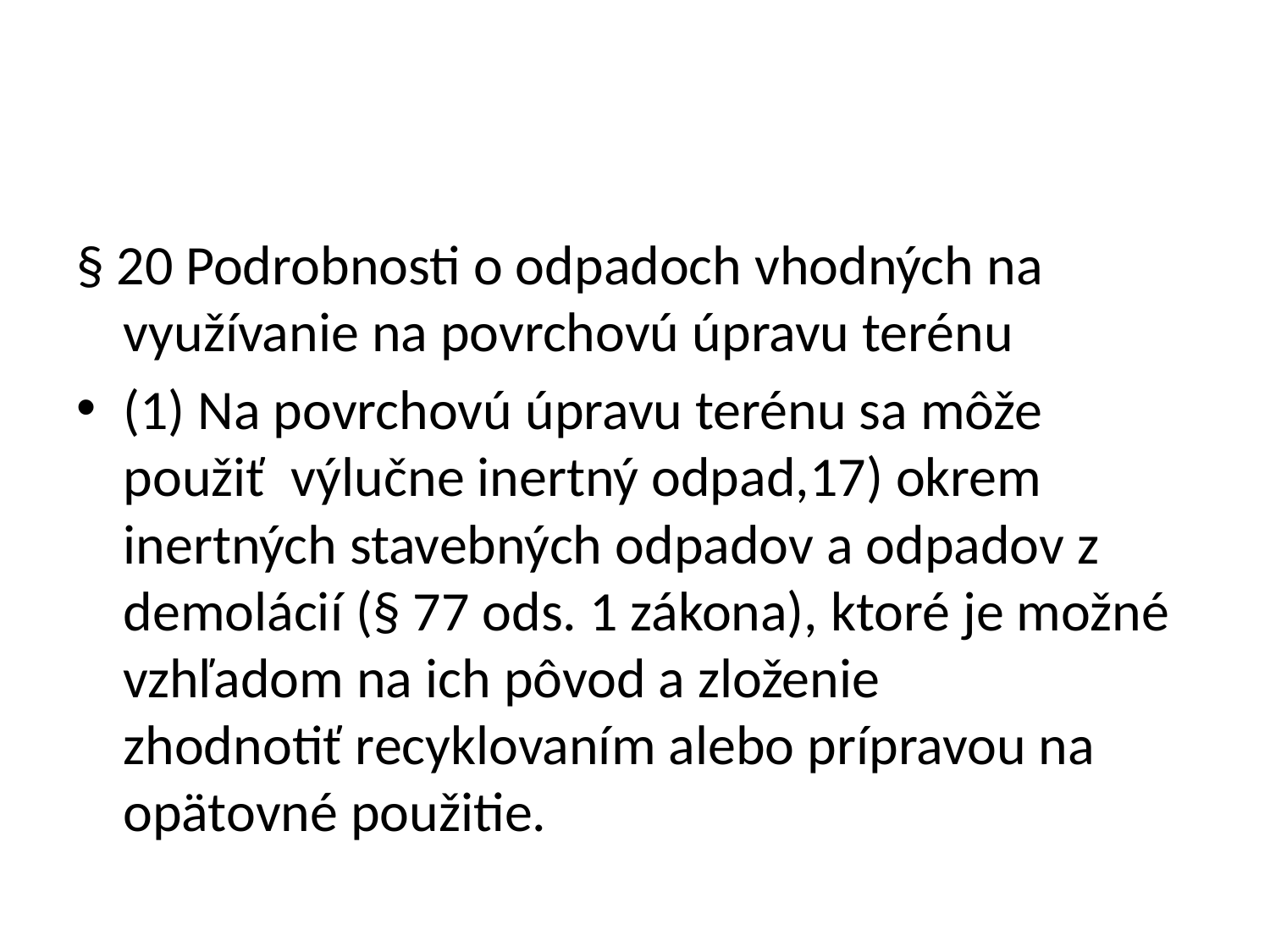

#
§ 20 Podrobnosti o odpadoch vhodných na využívanie na povrchovú úpravu terénu
(1) Na povrchovú úpravu terénu sa môže použiť  výlučne inertný odpad,17) okrem inertných stavebných odpadov a odpadov z demolácií (§ 77 ods. 1 zákona), ktoré je možné vzhľadom na ich pôvod a zloženie zhodnotiť recyklovaním alebo prípravou na opätovné použitie.